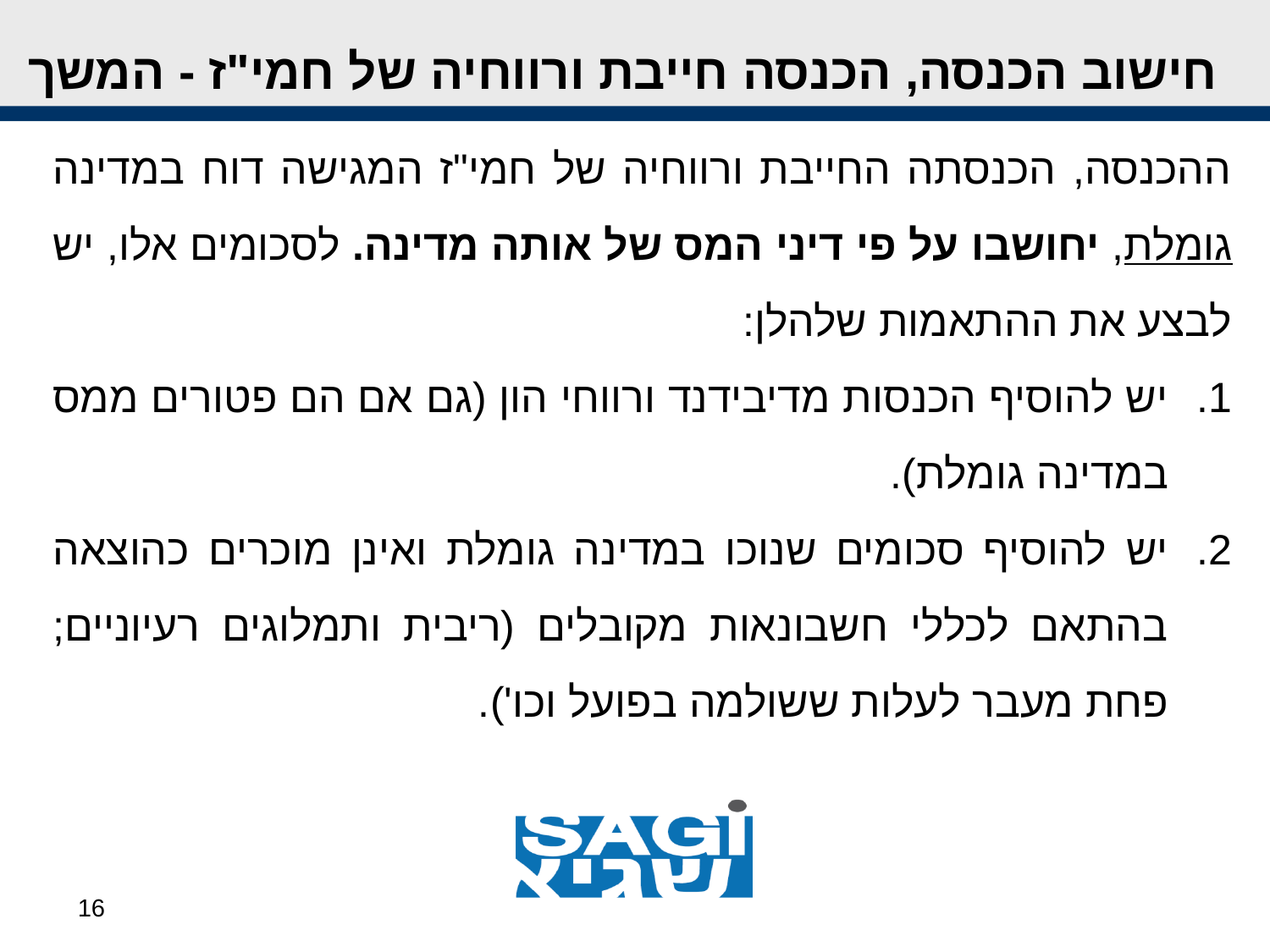

חישוב הכנסה, הכנסה חייבת ורווחיה של חמי"ז - המשך
ההכנסה, הכנסתה החייבת ורווחיה של חמי"ז המגישה דוח במדינה גומלת, יחושבו על פי דיני המס של אותה מדינה. לסכומים אלו, יש לבצע את ההתאמות שלהלן:
יש להוסיף הכנסות מדיבידנד ורווחי הון (גם אם הם פטורים ממס במדינה גומלת).
יש להוסיף סכומים שנוכו במדינה גומלת ואינן מוכרים כהוצאה בהתאם לכללי חשבונאות מקובלים (ריבית ותמלוגים רעיוניים; פחת מעבר לעלות ששולמה בפועל וכו').

16